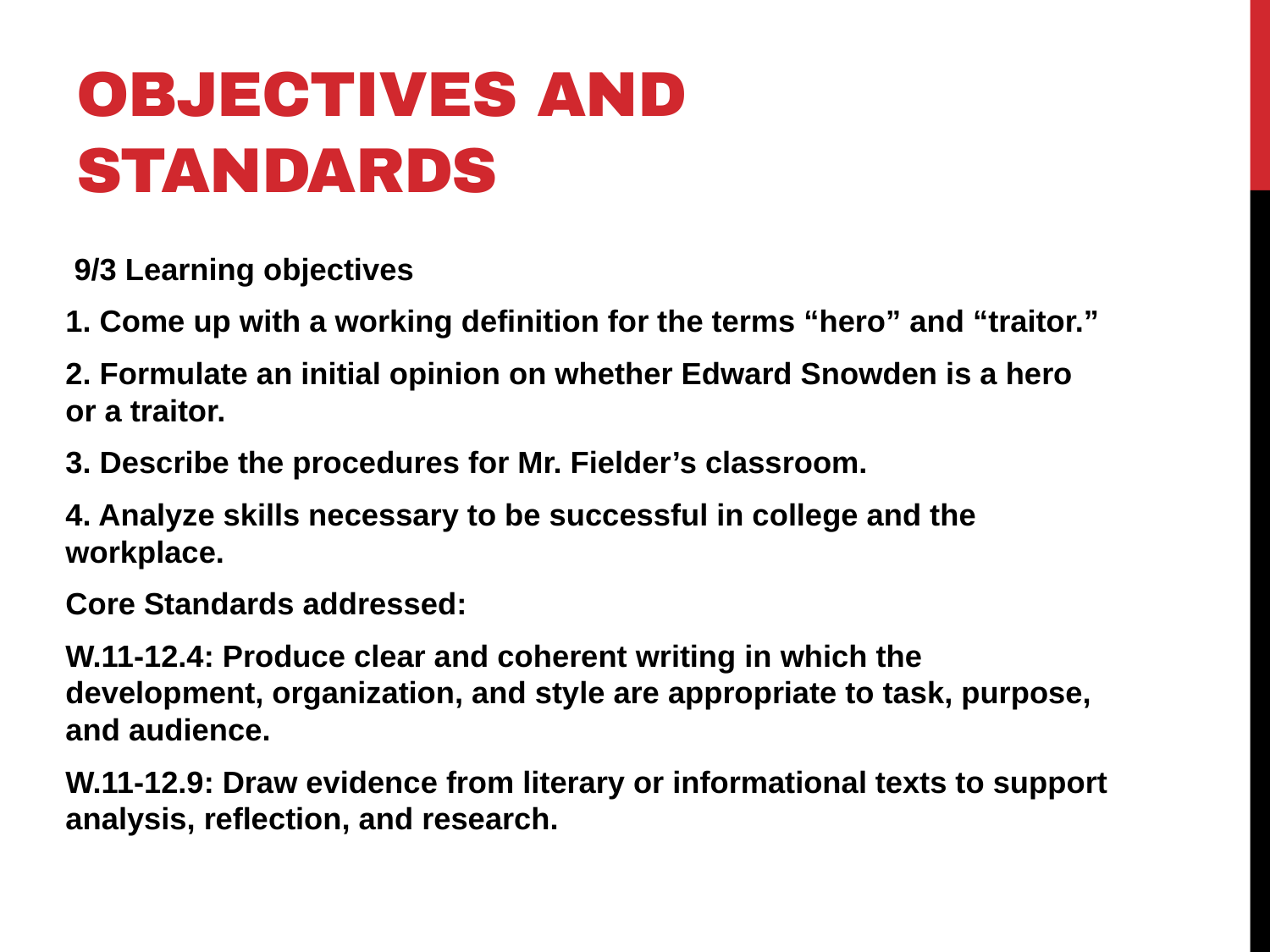

# Objectives and Standards
 9/3 Learning objectives
1. Come up with a working definition for the terms “hero” and “traitor.”
2. Formulate an initial opinion on whether Edward Snowden is a hero or a traitor.
3. Describe the procedures for Mr. Fielder’s classroom.
4. Analyze skills necessary to be successful in college and the workplace.
Core Standards addressed:
W.11-12.4: Produce clear and coherent writing in which the development, organization, and style are appropriate to task, purpose, and audience.
W.11-12.9: Draw evidence from literary or informational texts to support analysis, reflection, and research.